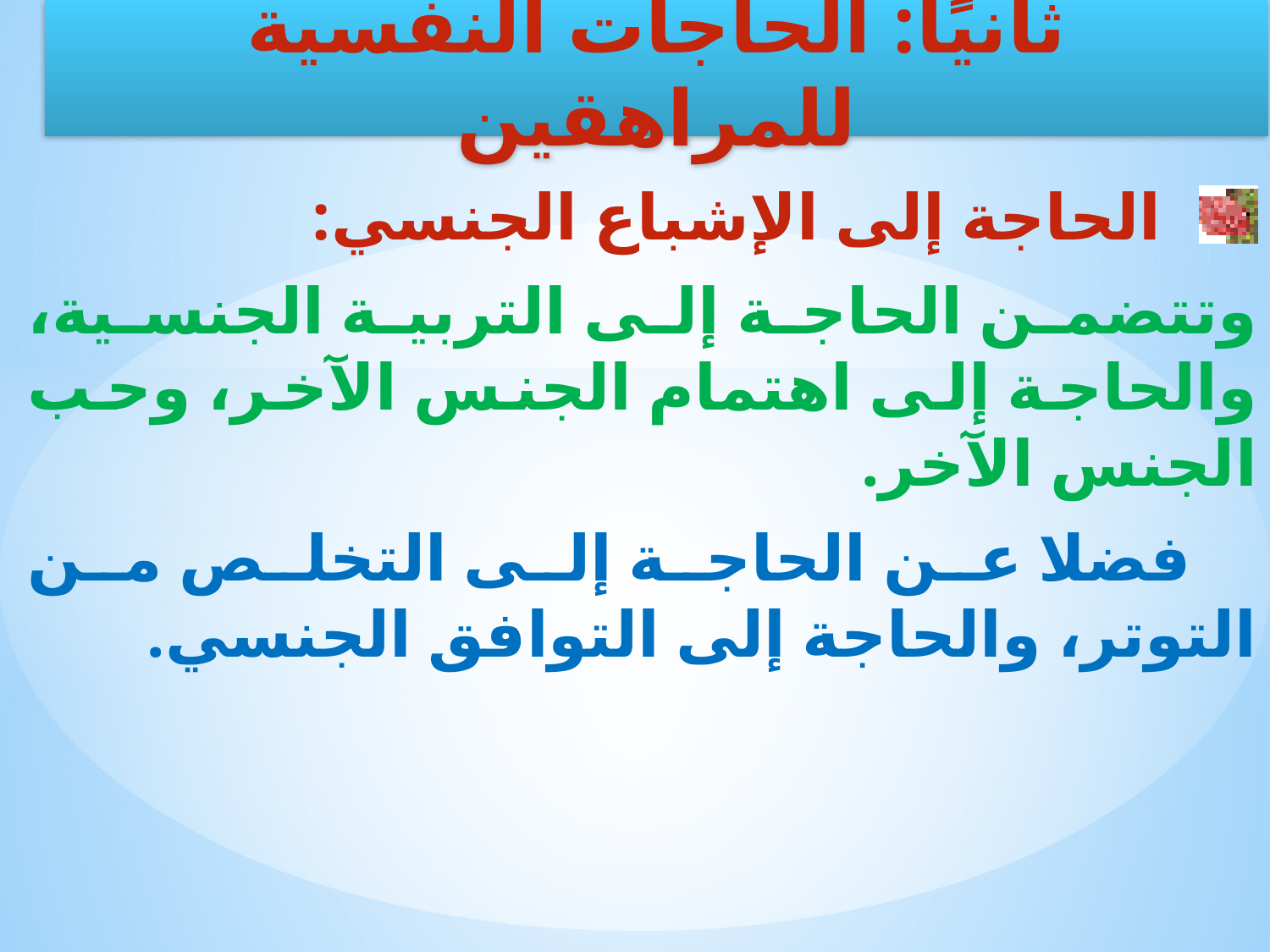

الحاجة إلى الإشباع الجنسي:
وتتضمن الحاجة إلى التربية الجنسية، والحاجة إلى اهتمام الجنس الآخر، وحب الجنس الآخر.
    فضلا عن الحاجة إلى التخلص من التوتر، والحاجة إلى التوافق الجنسي.

ثانيًا: الحاجات النفسية للمراهقين